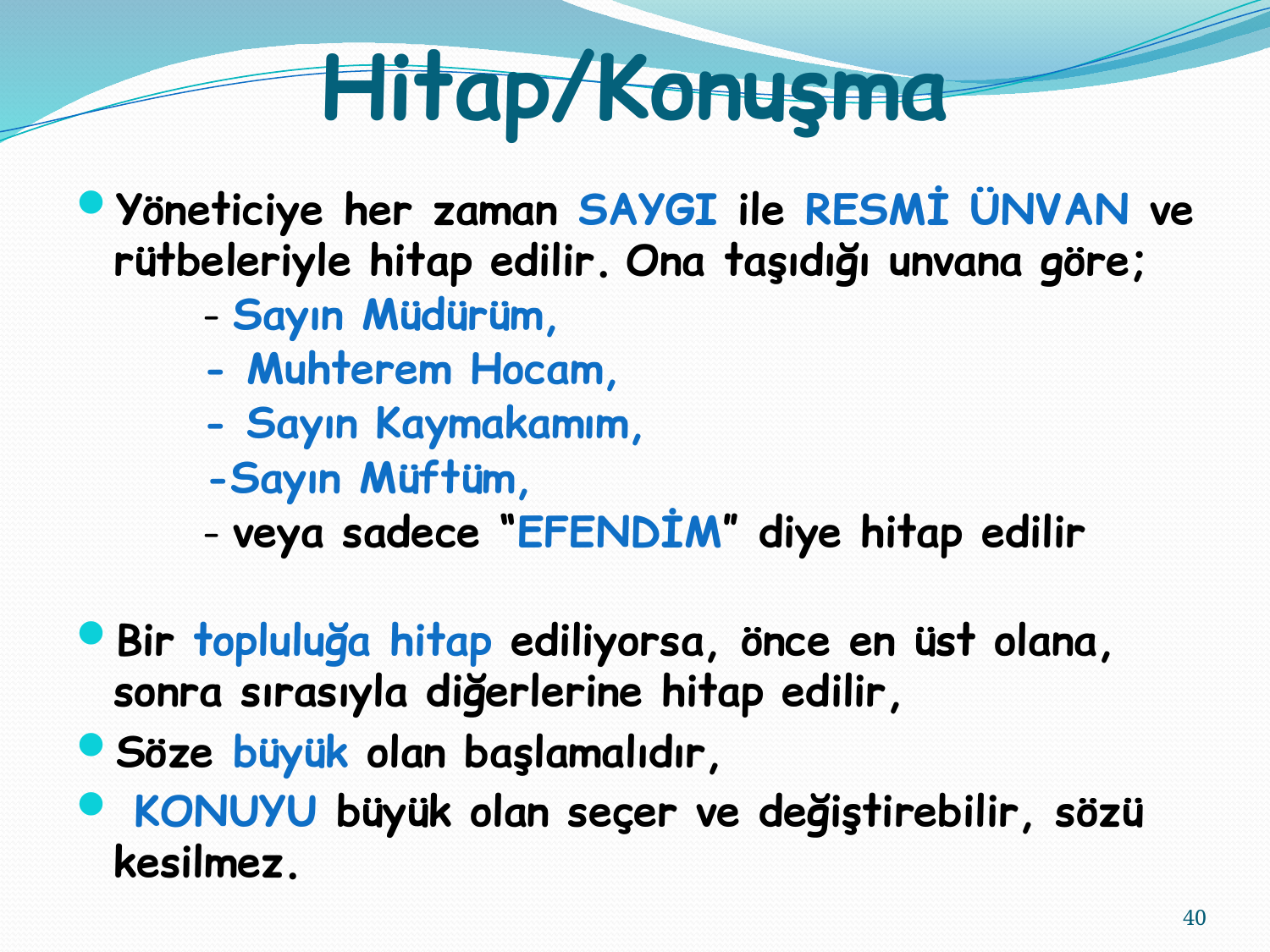

# Hitap/Konuşma
Yöneticiye her zaman SAYGI ile RESMİ ÜNVAN ve rütbeleriyle hitap edilir. Ona taşıdığı unvana göre;
	- Sayın Müdürüm,
	- Muhterem Hocam,
	- Sayın Kaymakamım,
       -Sayın Müftüm,
	- veya sadece “EFENDİM” diye hitap edilir

Bir topluluğa hitap ediliyorsa, önce en üst olana, sonra sırasıyla diğerlerine hitap edilir,
Söze büyük olan başlamalıdır,
 KONUYU büyük olan seçer ve değiştirebilir, sözü kesilmez.
40